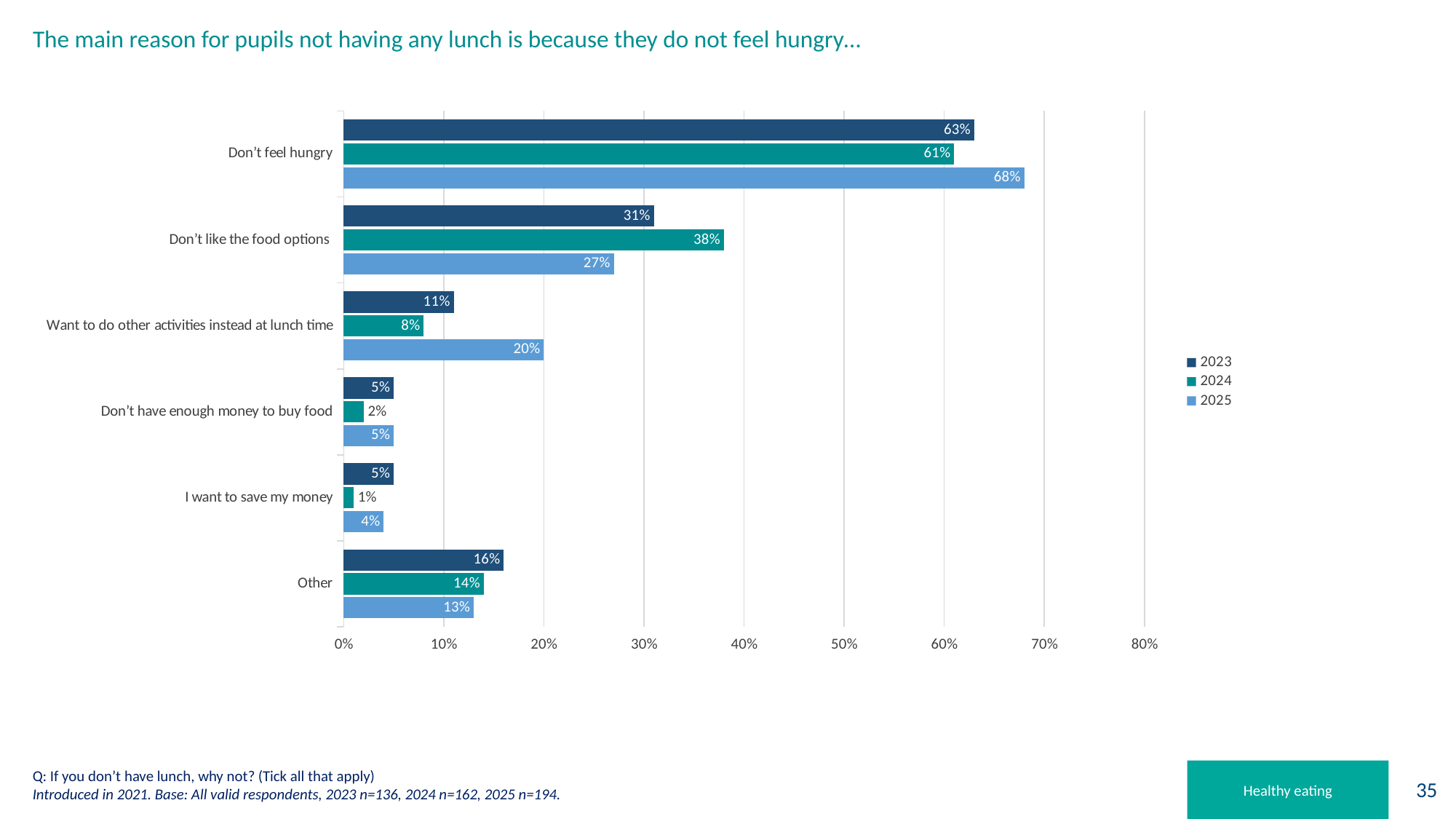

# The main reason for pupils not having any lunch is because they do not feel hungry…

### Chart

| Category | 2025 | 2024 | 2023 |
|---|---|---|---|
| Other | 0.13 | 0.14 | 0.16 |
| I want to save my money | 0.04 | 0.01 | 0.05 |
| Don’t have enough money to buy food | 0.05 | 0.02 | 0.05 |
| Want to do other activities instead at lunch time | 0.2 | 0.08 | 0.11 |
| Don’t like the food options  | 0.27 | 0.38 | 0.31 |
| Don’t feel hungry | 0.68 | 0.61 | 0.63 |
Q: If you don’t have lunch, why not? (Tick all that apply)
Introduced in 2021. Base: All valid respondents, 2023 n=136, 2024 n=162, 2025 n=194.
Healthy eating